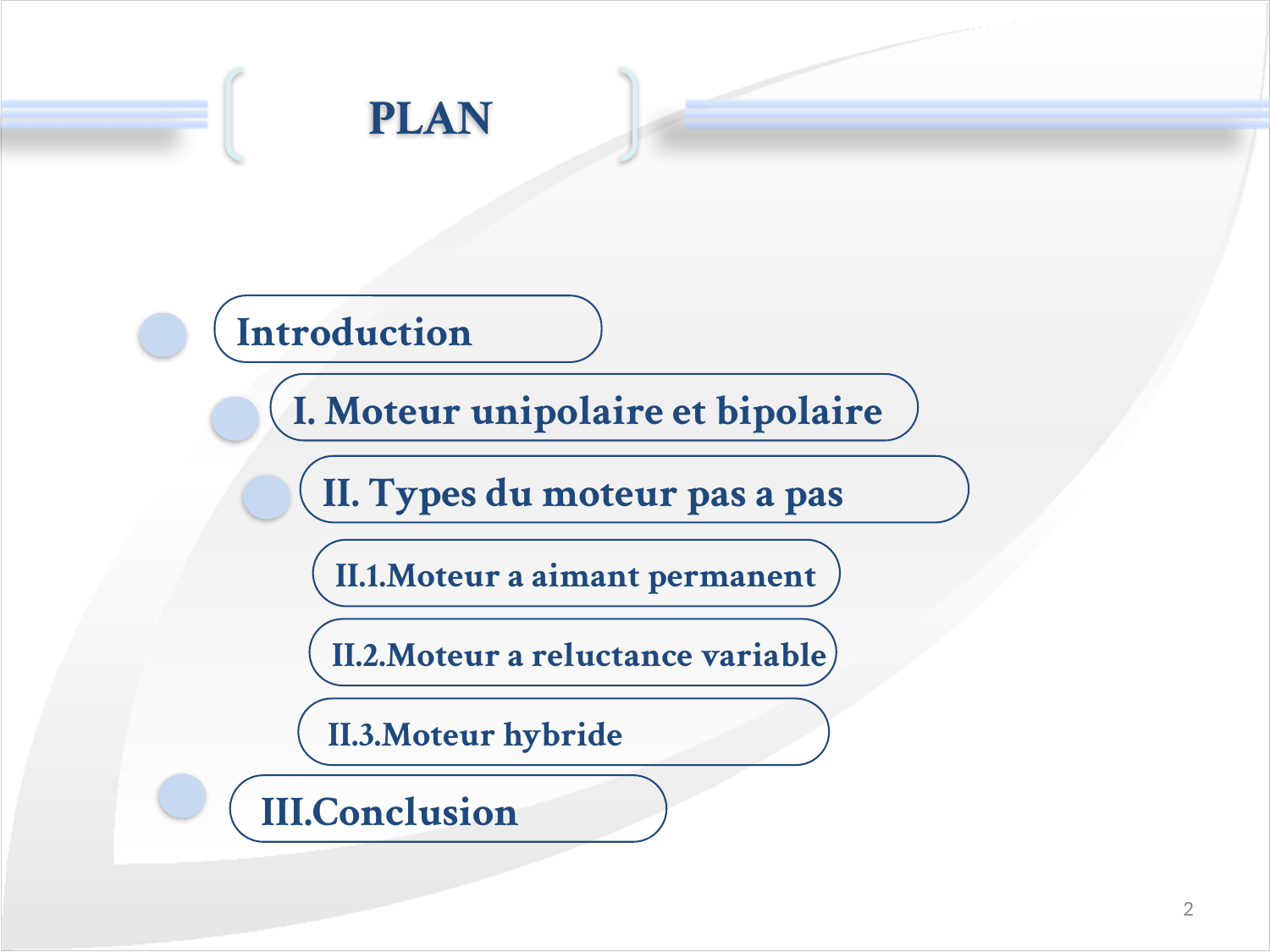

PLAN

Introduction

I. Moteur unipolaire et bipolaire

II. Types du moteur pas a pas

II.1.Moteur a aimant permanent
II.2.Moteur a reluctance variable
 II.3.Moteur hybride

 III.Conclusion
2